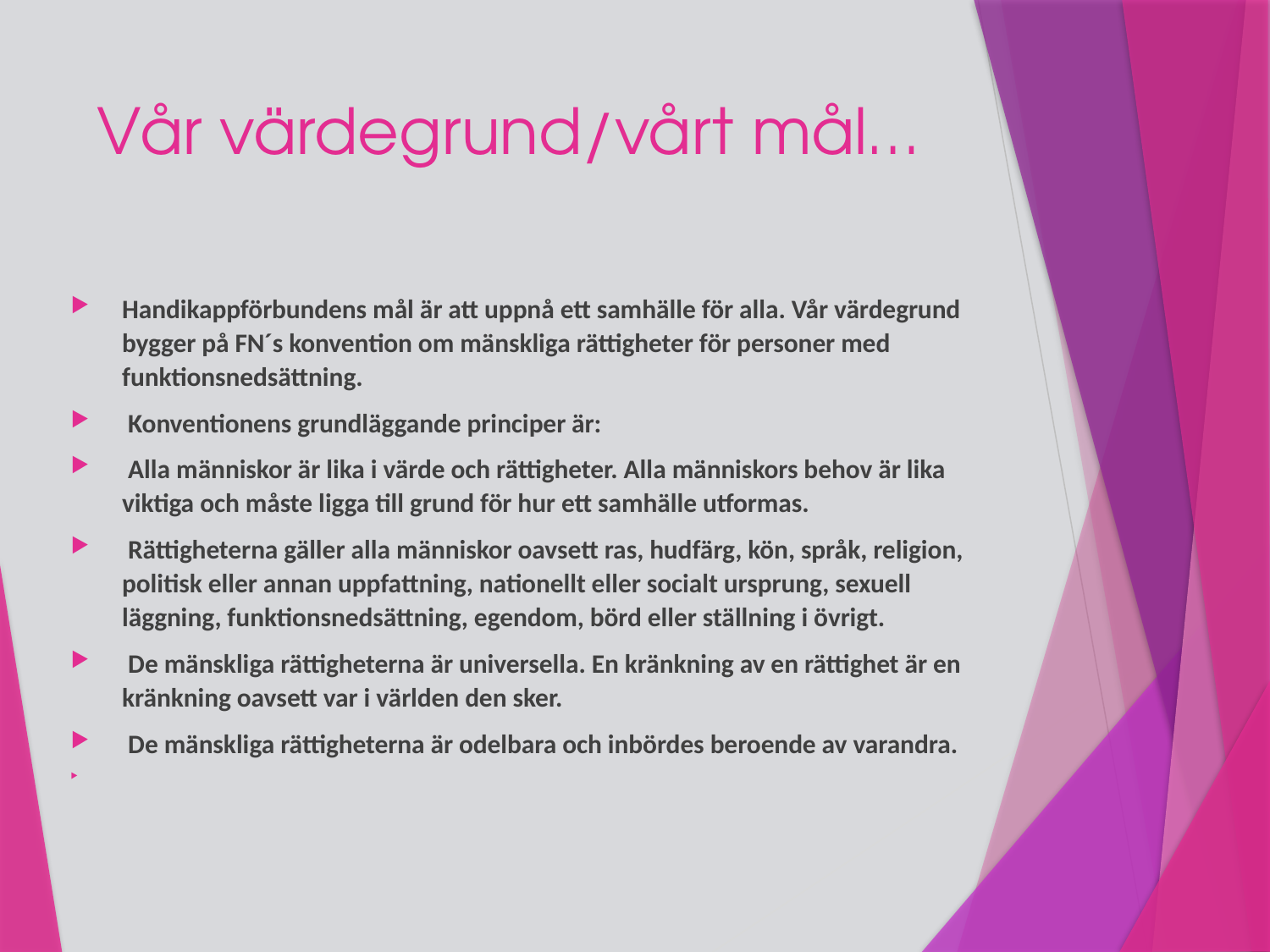

# Vår värdegrund/vårt mål…
Handikappförbundens mål är att uppnå ett samhälle för alla. Vår värdegrund bygger på FN´s konvention om mänskliga rättigheter för personer med funktionsnedsättning.
 Konventionens grundläggande principer är:
 Alla människor är lika i värde och rättigheter. Alla människors behov är lika viktiga och måste ligga till grund för hur ett samhälle utformas.
 Rättigheterna gäller alla människor oavsett ras, hudfärg, kön, språk, religion, politisk eller annan uppfattning, nationellt eller socialt ursprung, sexuell läggning, funktionsnedsättning, egendom, börd eller ställning i övrigt.
 De mänskliga rättigheterna är universella. En kränkning av en rättighet är en kränkning oavsett var i världen den sker.
 De mänskliga rättigheterna är odelbara och inbördes beroende av varandra.